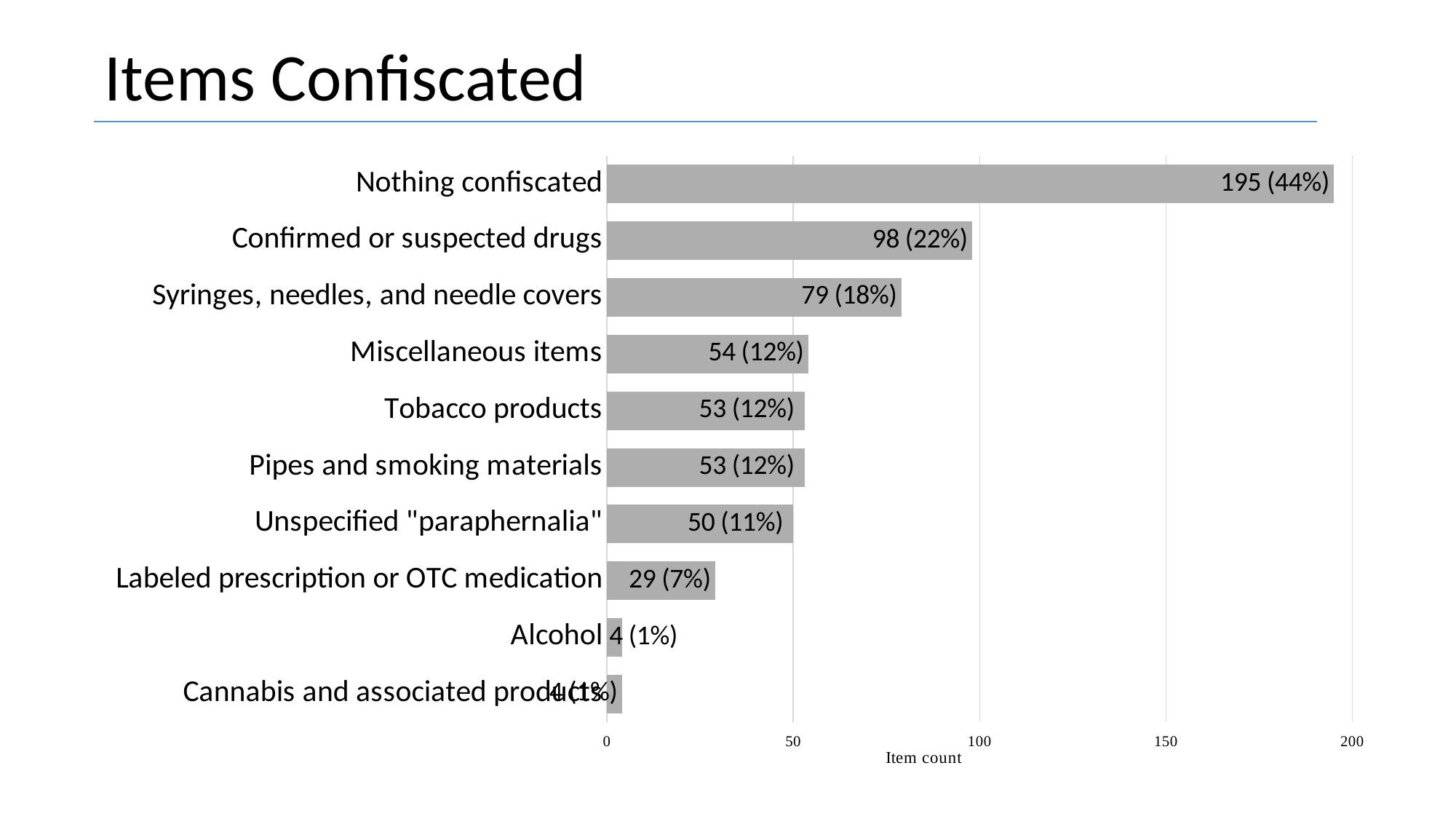

# Items Confiscated

### Chart

| Category |  |
|---|---|
| Nothing confiscated | 195.0 |
| Confirmed or suspected drugs | 98.0 |
| Syringes, needles, and needle covers | 79.0 |
| Miscellaneous items | 54.0 |
| Tobacco products | 53.0 |
| Pipes and smoking materials | 53.0 |
| Unspecified "paraphernalia" | 50.0 |
| Labeled prescription or OTC medication | 29.0 |
| Alcohol | 4.0 |
| Cannabis and associated products | 4.0 |